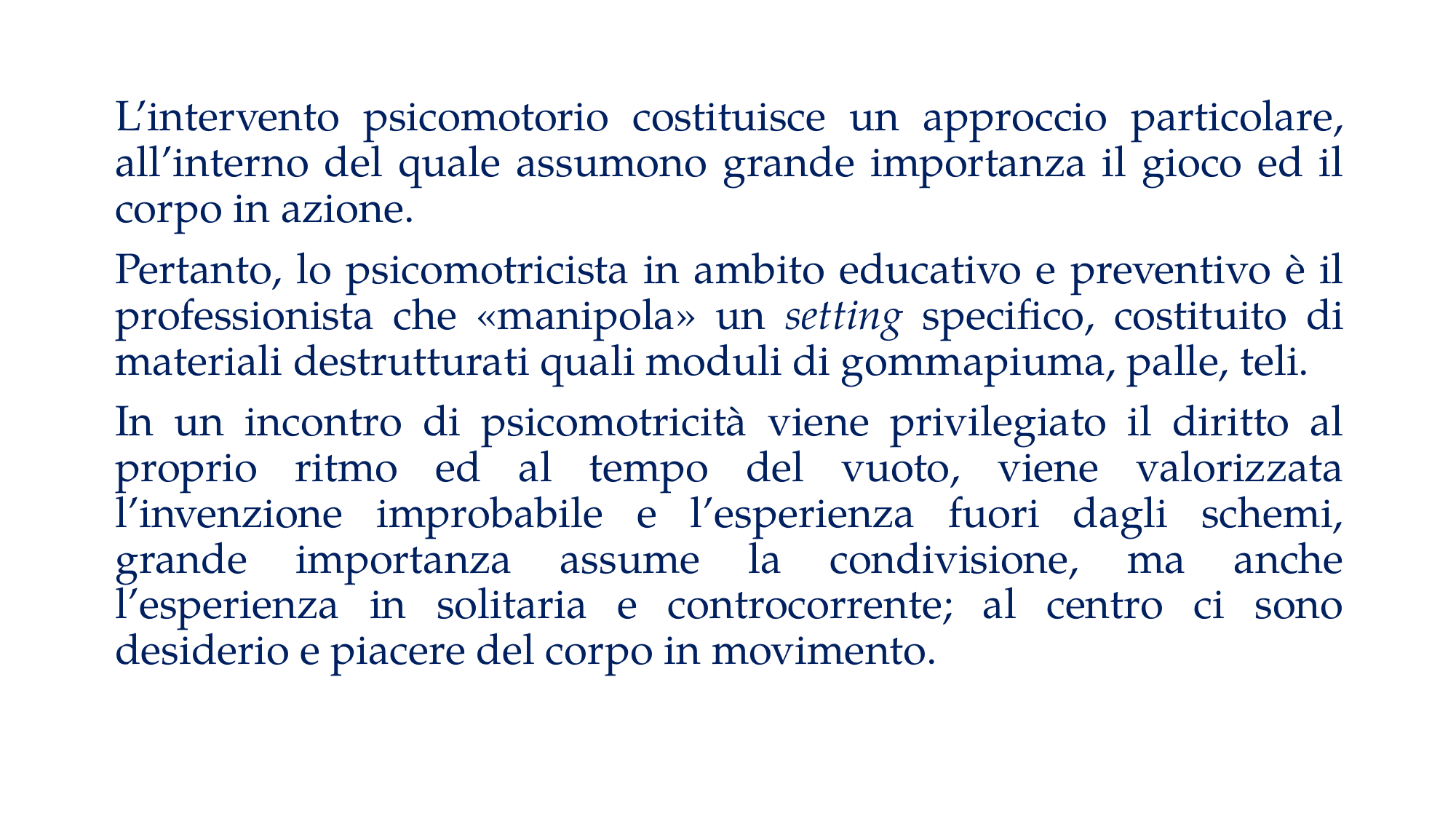

L’intervento psicomotorio costituisce un approccio particolare, all’interno del quale assumono grande importanza il gioco ed il corpo in azione.
Pertanto, lo psicomotricista in ambito educativo e preventivo è il professionista che «manipola» un setting specifico, costituito di materiali destrutturati quali moduli di gommapiuma, palle, teli.
In un incontro di psicomotricità viene privilegiato il diritto al proprio ritmo ed al tempo del vuoto, viene valorizzata l’invenzione improbabile e l’esperienza fuori dagli schemi, grande importanza assume la condivisione, ma anche l’esperienza in solitaria e controcorrente; al centro ci sono desiderio e piacere del corpo in movimento.